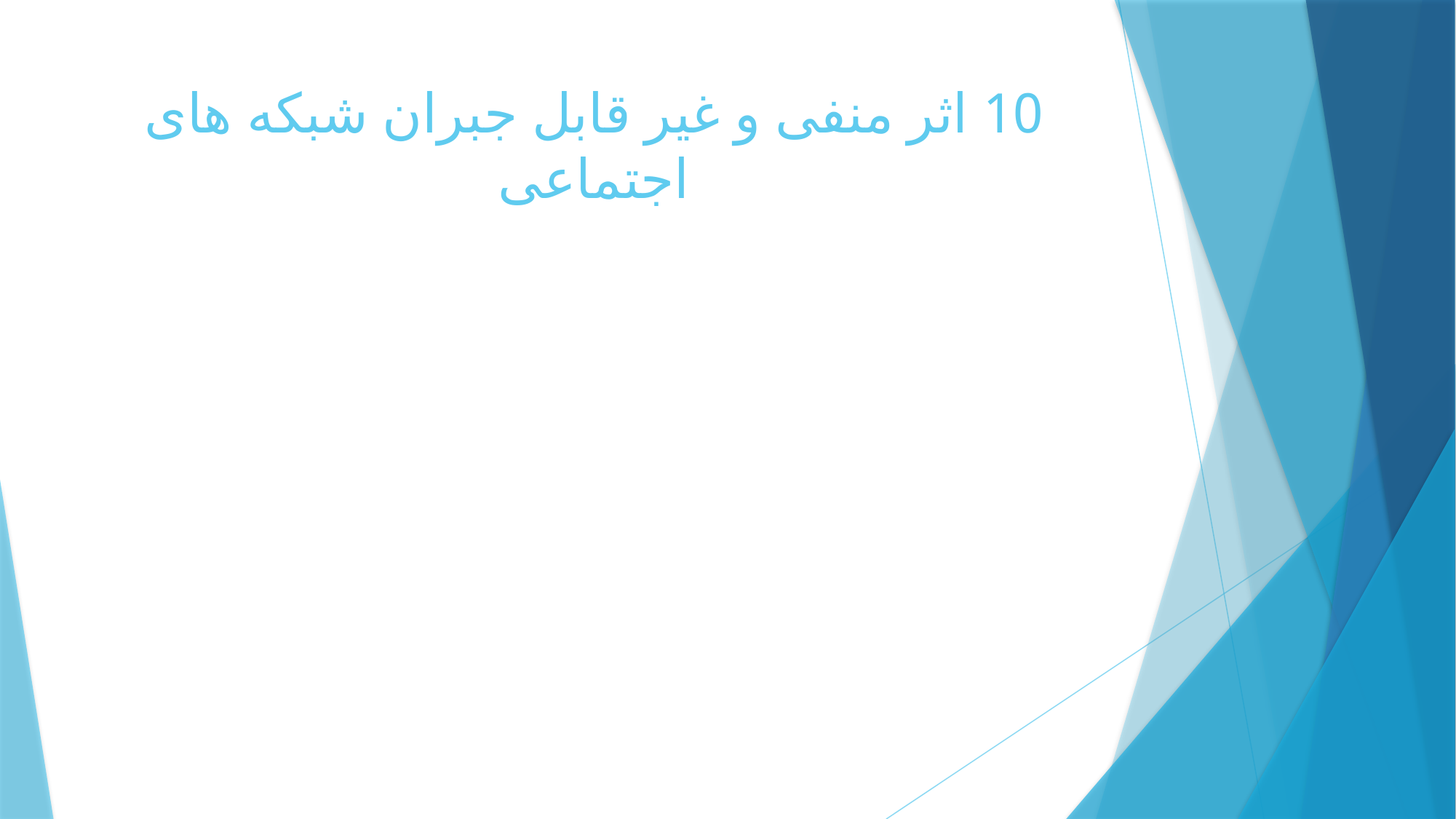

# 10 اثر منفی و غیر قابل جبران شبکه های اجتماعی